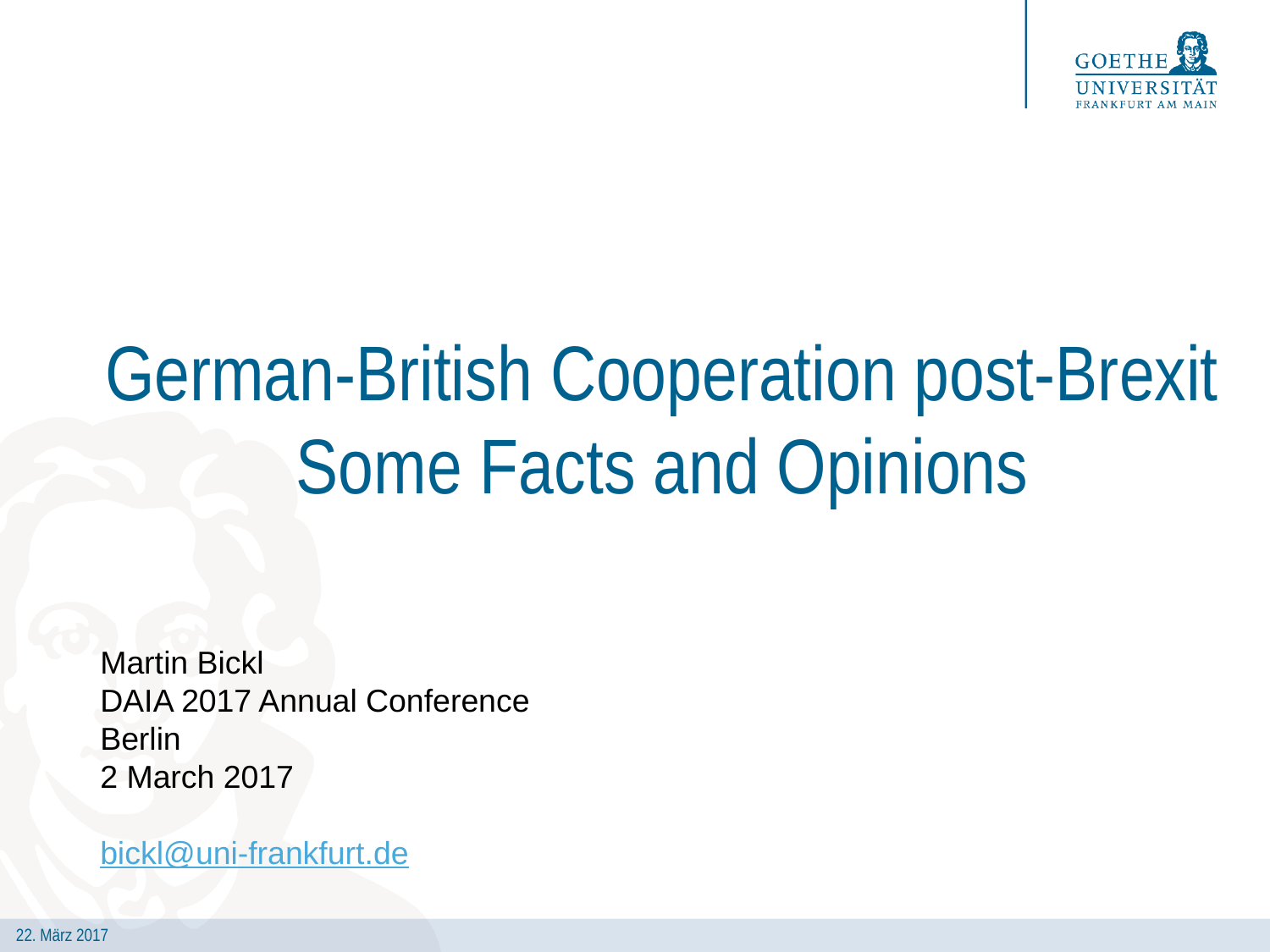

# German-British Cooperation post-Brexit Some Facts and Opinions
Martin Bickl
DAIA 2017 Annual Conference
Berlin
2 March 2017

bickl@uni-frankfurt.de